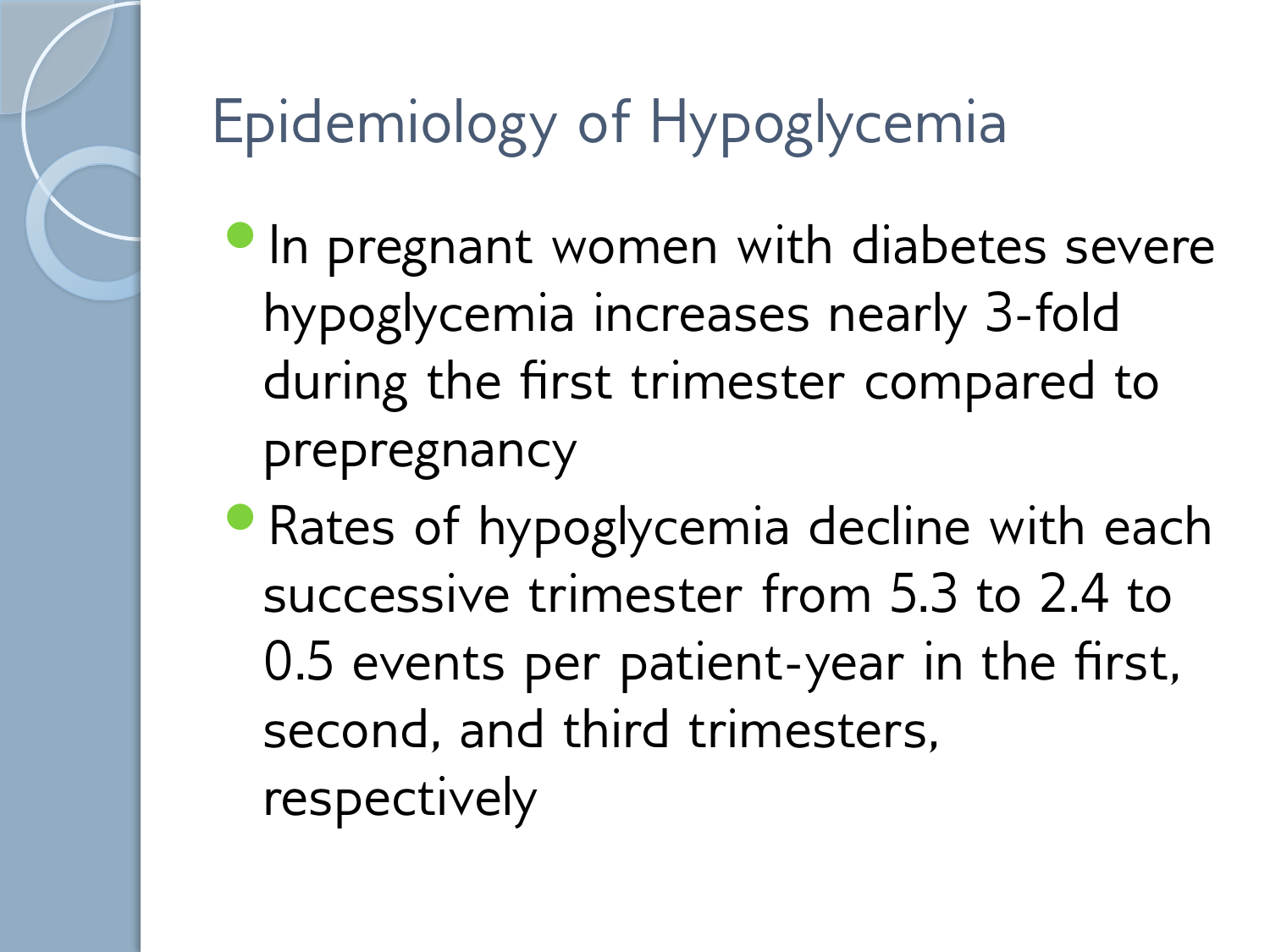

# Epidemiology of Hypoglycemia
In pregnant women with diabetes severe hypoglycemia increases nearly 3-fold during the first trimester compared to prepregnancy
Rates of hypoglycemia decline with each successive trimester from 5.3 to 2.4 to 0.5 events per patient-year in the first, second, and third trimesters, respectively